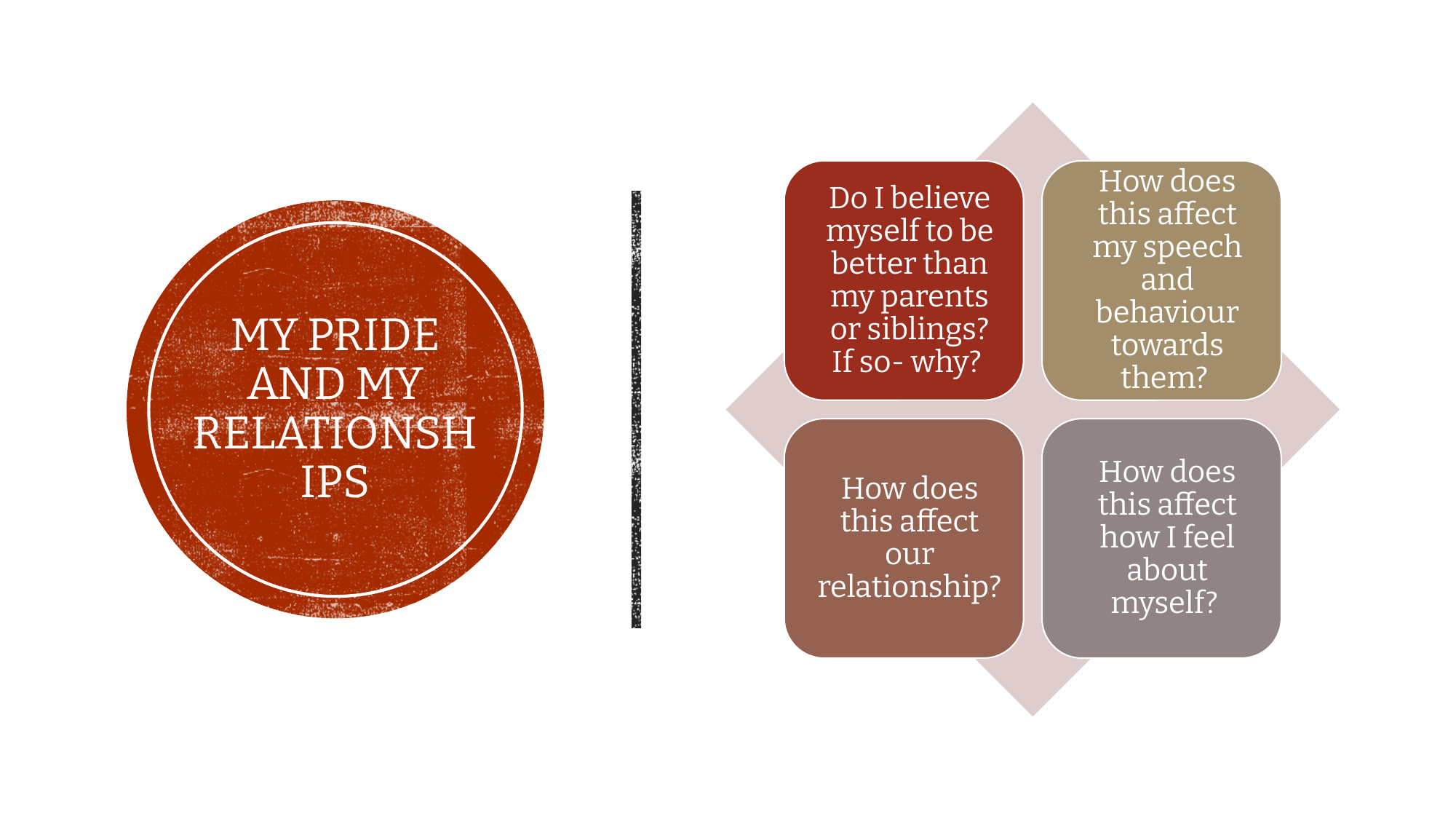

Do I believe myself to be better than my parents or siblings? If so- why?
How does this affect my speech and behaviour towards them?
How does this affect our relationship?
How does this affect how I feel about myself?

# My pride and my relationships